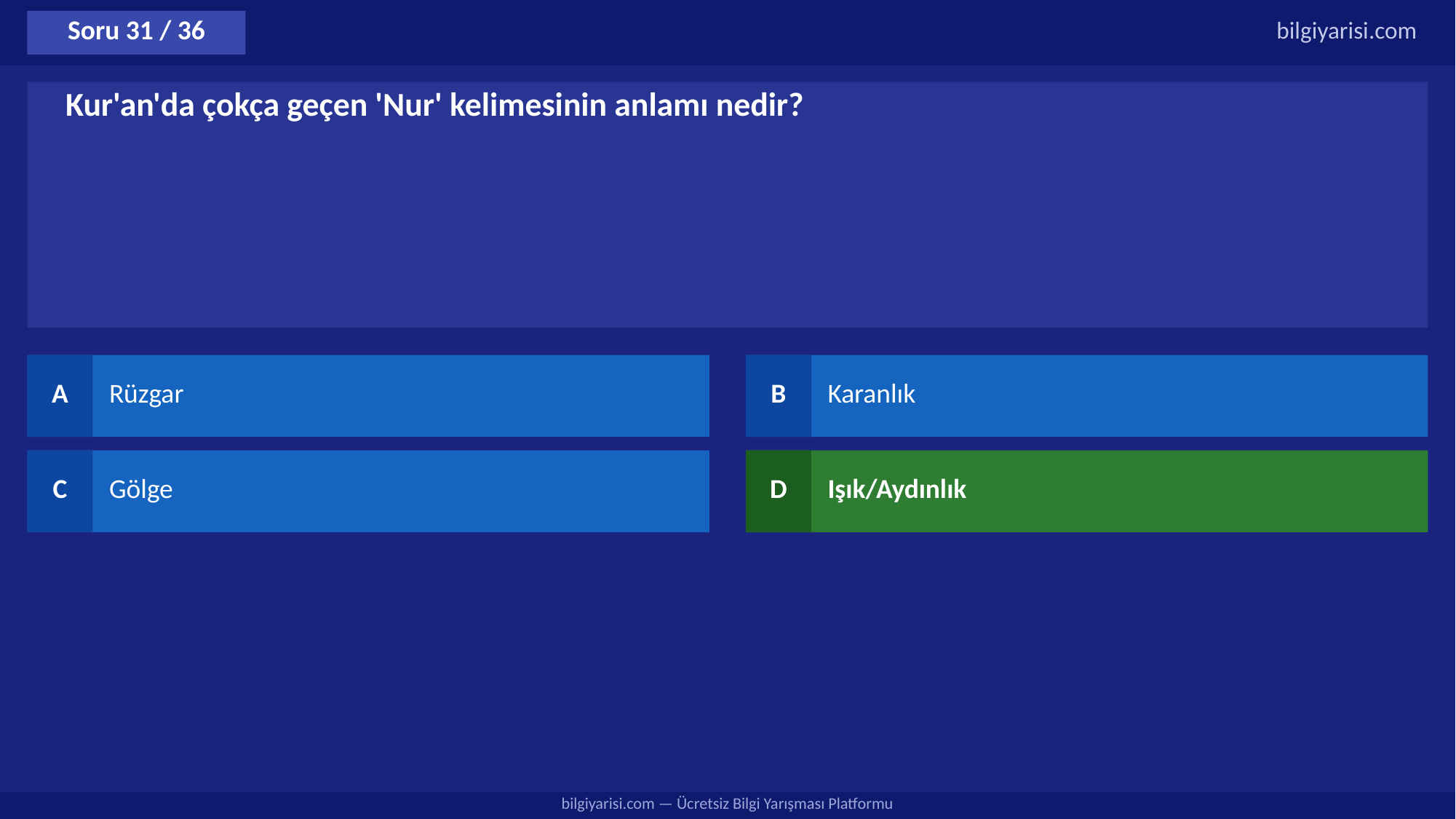

Soru 31 / 36
bilgiyarisi.com

Kur'an'da çokça geçen 'Nur' kelimesinin anlamı nedir?

A
Rüzgar

B
Karanlık

C
Gölge

D
Işık/Aydınlık
bilgiyarisi.com — Ücretsiz Bilgi Yarışması Platformu